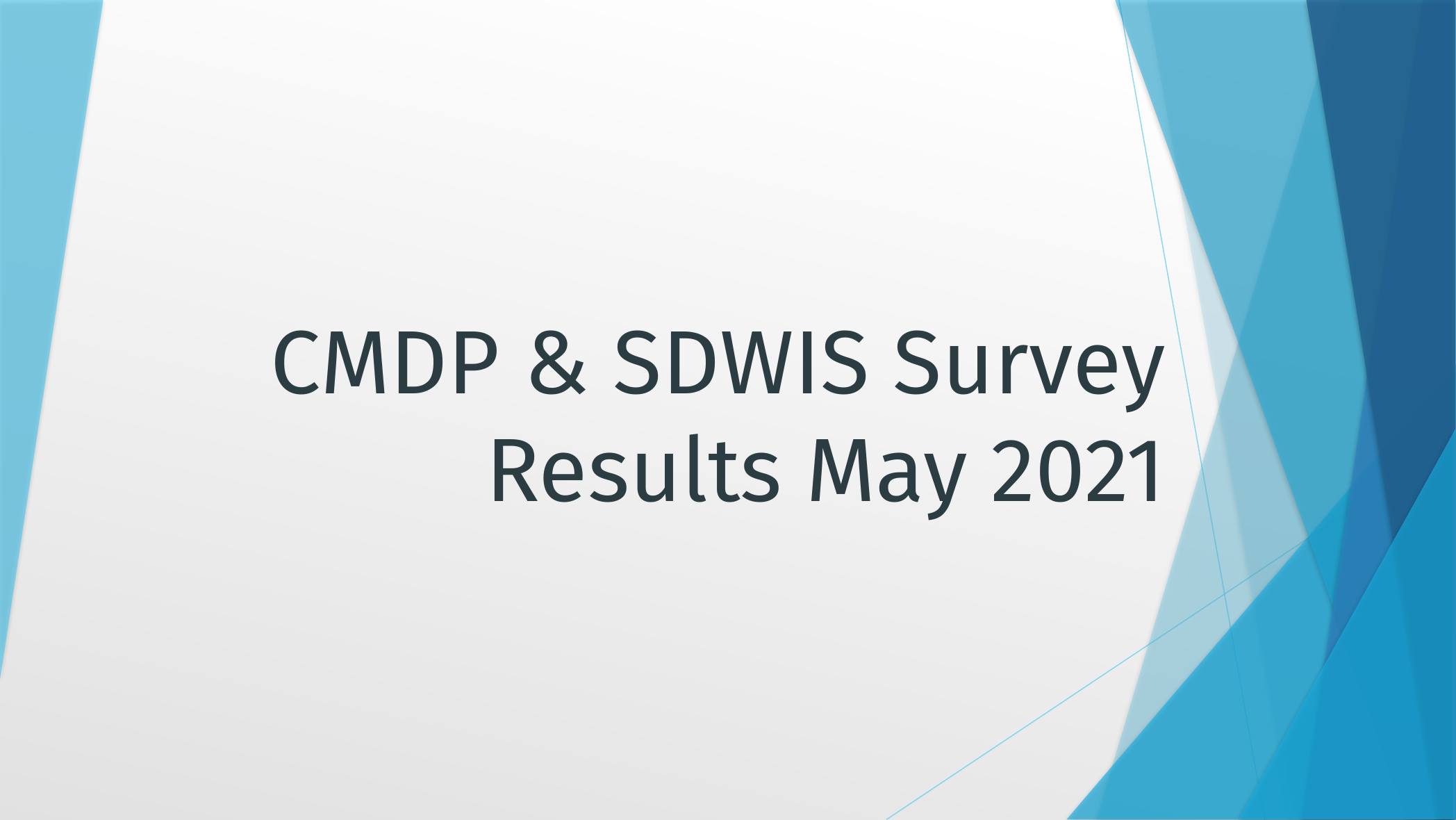

# CMDP & SDWIS Survey Results May 2021